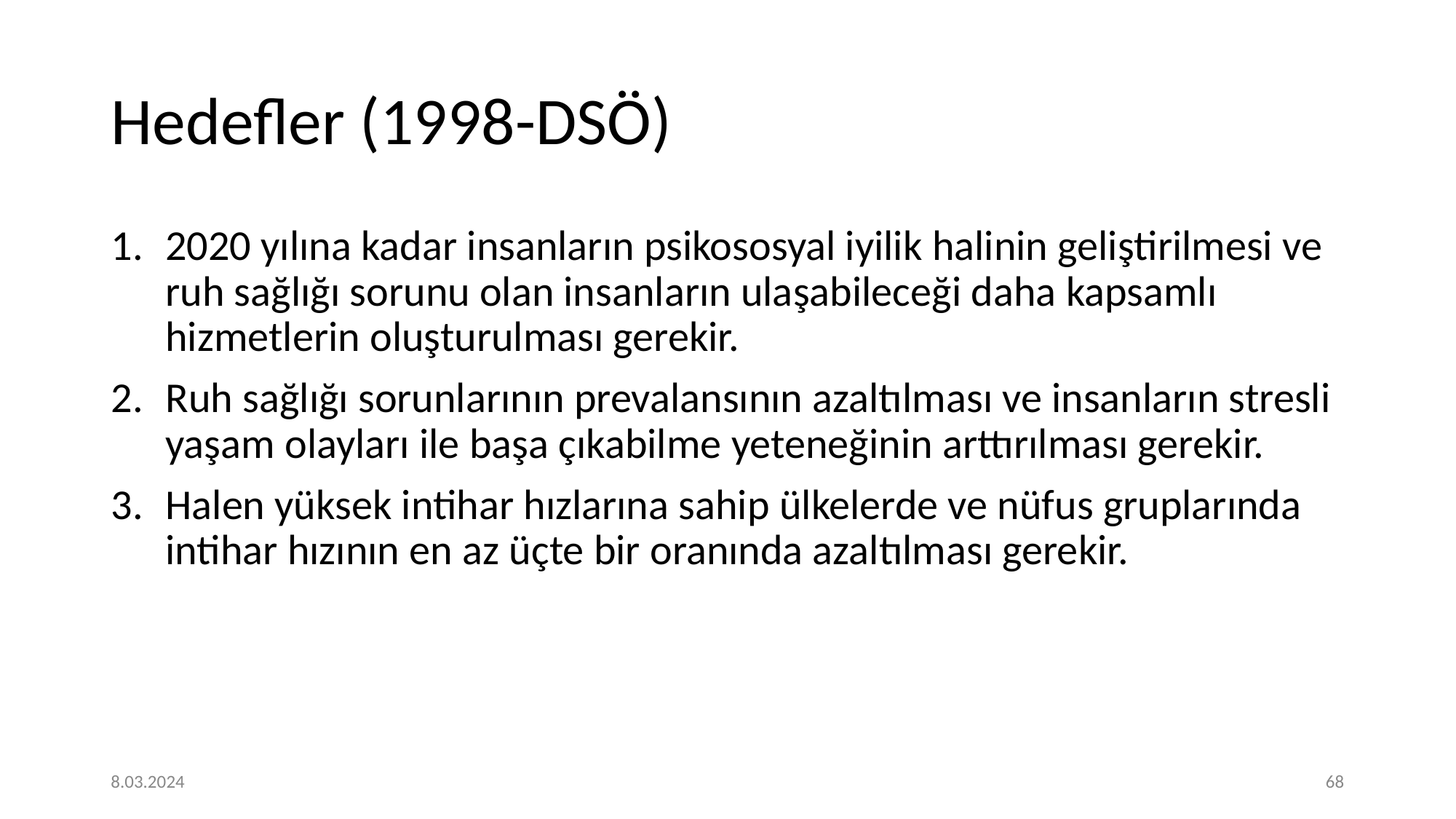

# Hedefler (1998-DSÖ)
2020 yılına kadar insanların psikososyal iyilik halinin geliştirilmesi ve ruh sağlığı sorunu olan insanların ulaşabileceği daha kapsamlı hizmetlerin oluşturulması gerekir.
Ruh sağlığı sorunlarının prevalansının azaltılması ve insanların stresli yaşam olayları ile başa çıkabilme yeteneğinin arttırılması gerekir.
Halen yüksek intihar hızlarına sahip ülkelerde ve nüfus gruplarında intihar hızının en az üçte bir oranında azaltılması gerekir.

8.03.2024

68